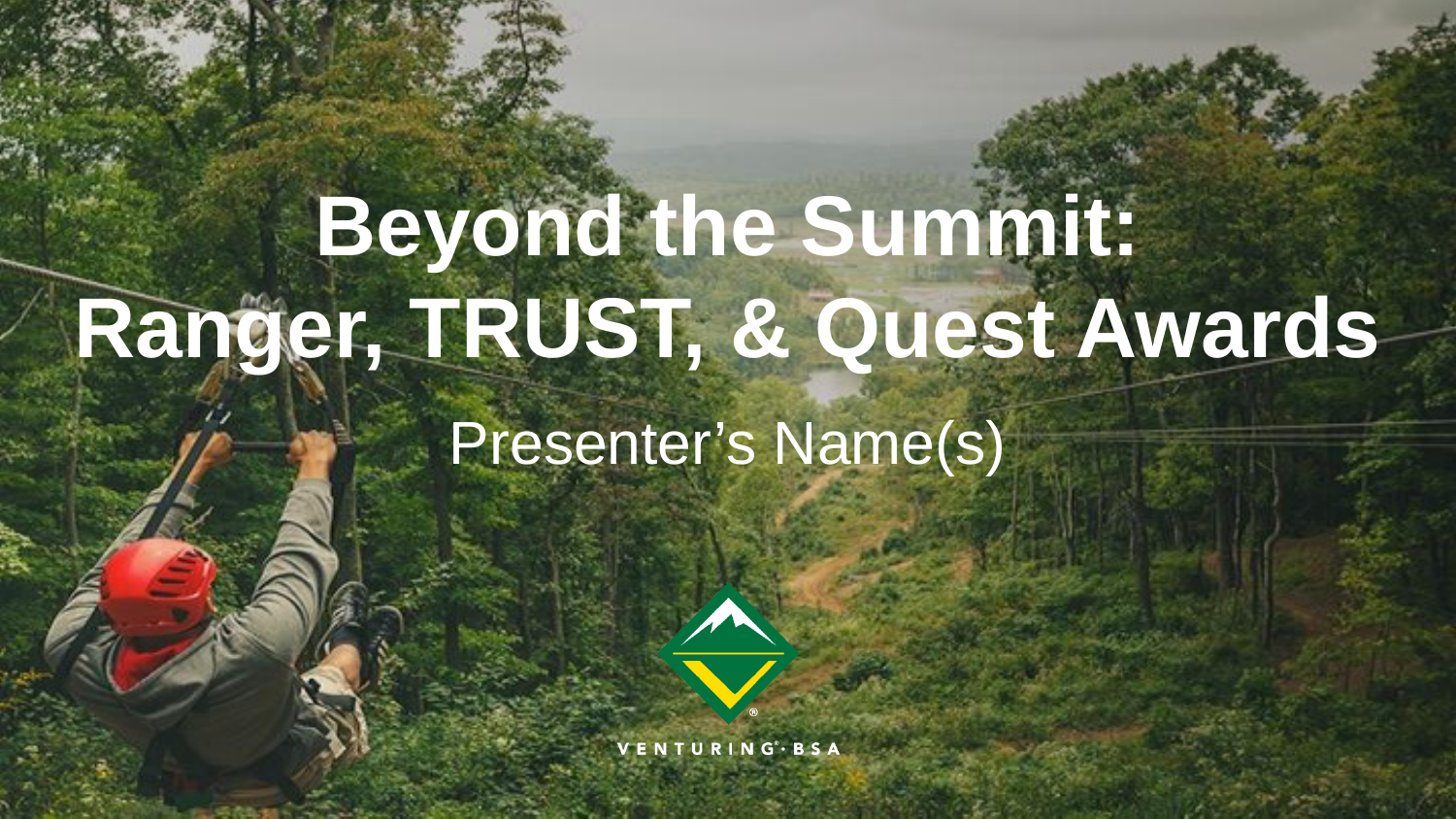

Beyond the Summit:
Ranger, TRUST, & Quest Awards
Presenter’s Name(s)